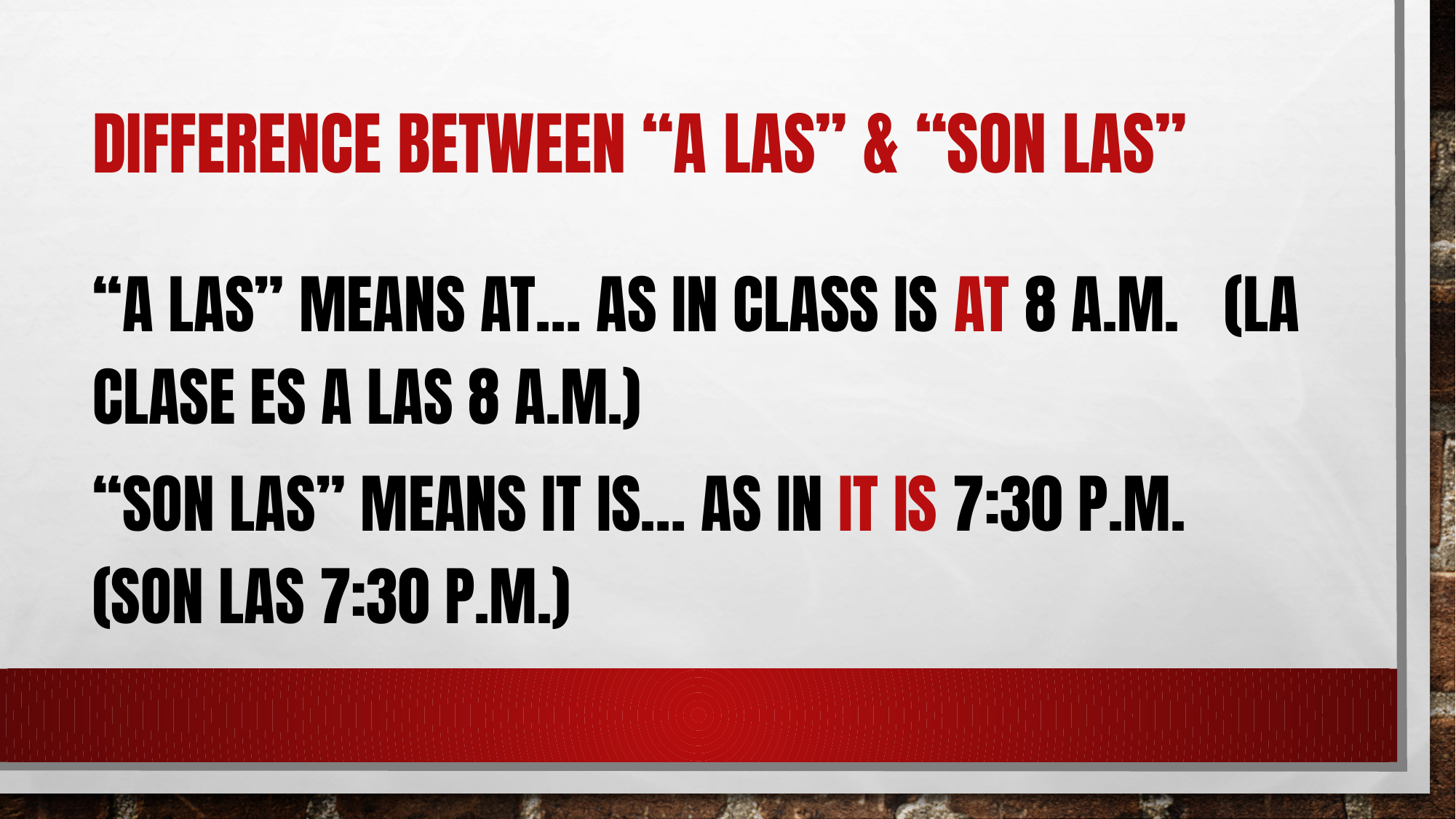

# Difference between “a las” & “son las”
“a las” means at… as in class is at 8 a.m.   (la clase es a las 8 a.m.)
“Son las” means it is… as in it is 7:30 p.m. (son las 7:30 p.m.)